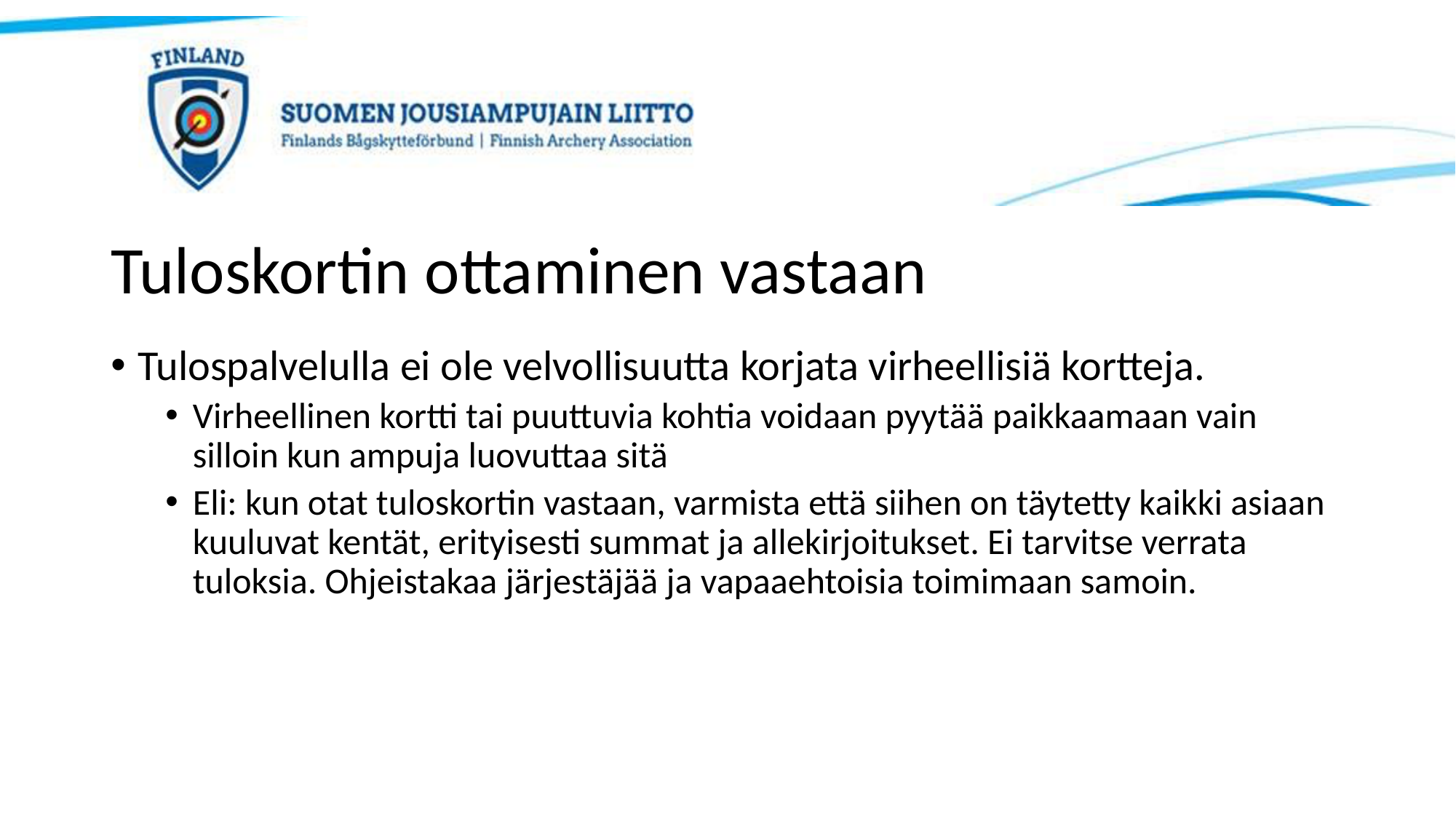

# Tuloskortin ottaminen vastaan
Tulospalvelulla ei ole velvollisuutta korjata virheellisiä kortteja.
Virheellinen kortti tai puuttuvia kohtia voidaan pyytää paikkaamaan vain silloin kun ampuja luovuttaa sitä
Eli: kun otat tuloskortin vastaan, varmista että siihen on täytetty kaikki asiaan kuuluvat kentät, erityisesti summat ja allekirjoitukset. Ei tarvitse verrata tuloksia. Ohjeistakaa järjestäjää ja vapaaehtoisia toimimaan samoin.